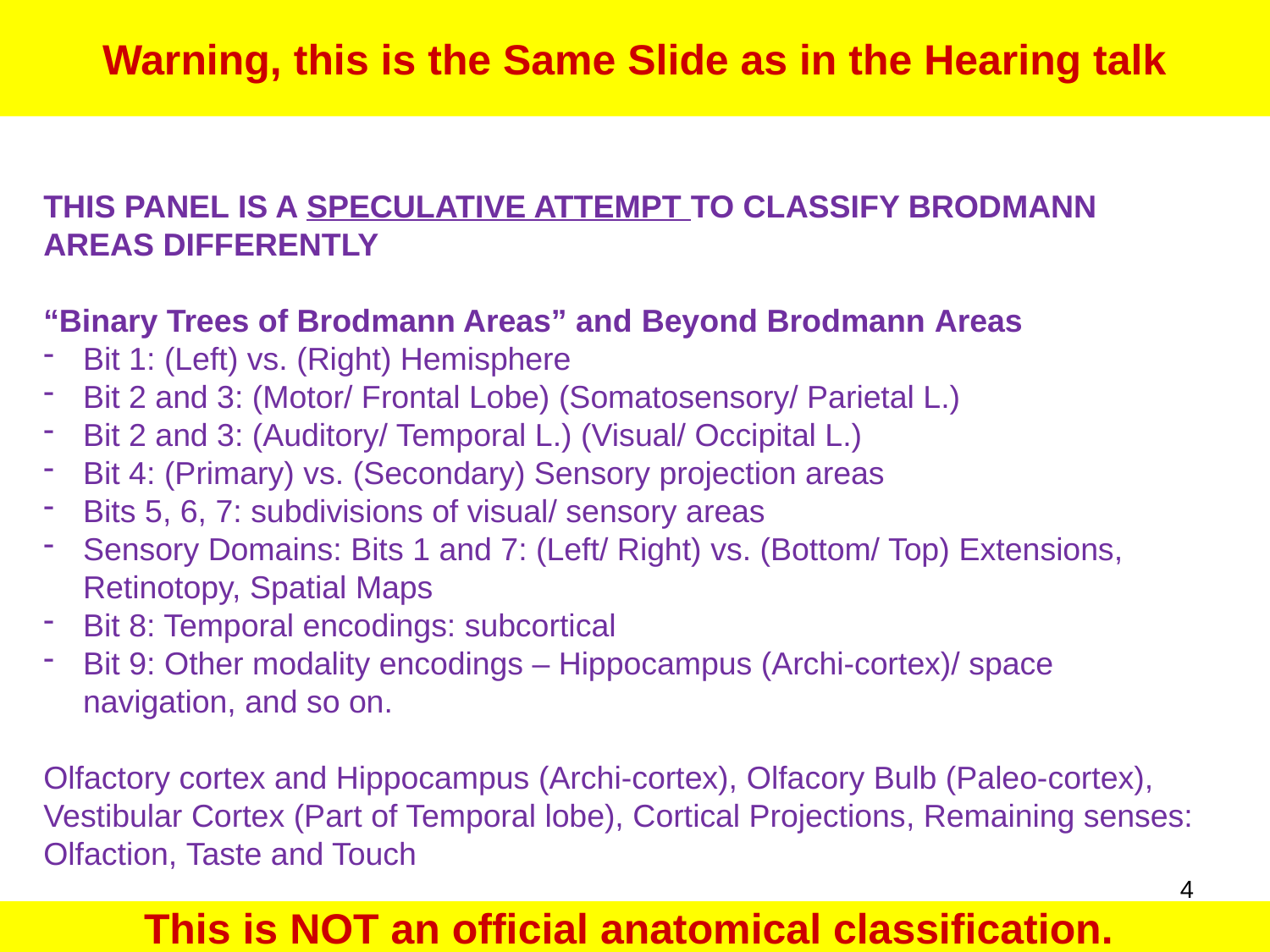

Warning, this is the Same Slide as in the Hearing talk
THIS PANEL IS A SPECULATIVE ATTEMPT TO CLASSIFY BRODMANN AREAS DIFFERENTLY

“Binary Trees of Brodmann Areas” and Beyond Brodmann Areas
Bit 1: (Left) vs. (Right) Hemisphere
Bit 2 and 3: (Motor/ Frontal Lobe) (Somatosensory/ Parietal L.)
Bit 2 and 3: (Auditory/ Temporal L.) (Visual/ Occipital L.)
Bit 4: (Primary) vs. (Secondary) Sensory projection areas
Bits 5, 6, 7: subdivisions of visual/ sensory areas
Sensory Domains: Bits 1 and 7: (Left/ Right) vs. (Bottom/ Top) Extensions, Retinotopy, Spatial Maps
Bit 8: Temporal encodings: subcortical
Bit 9: Other modality encodings – Hippocampus (Archi-cortex)/ space navigation, and so on.

Olfactory cortex and Hippocampus (Archi-cortex), Olfacory Bulb (Paleo-cortex), Vestibular Cortex (Part of Temporal lobe), Cortical Projections, Remaining senses: Olfaction, Taste and Touch
4
This is NOT an official anatomical classification.